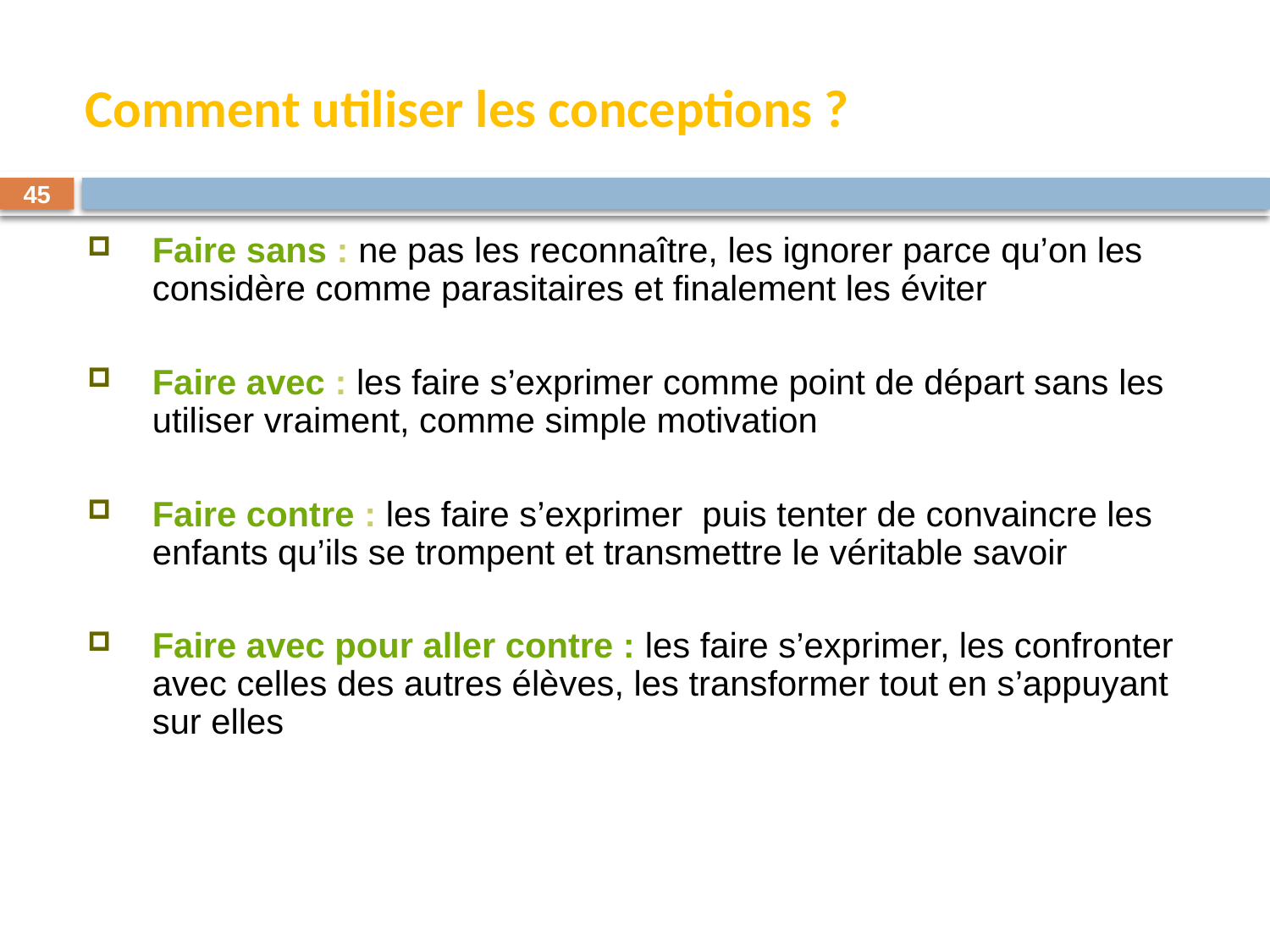

# Comment utiliser les conceptions ?
45
Faire sans : ne pas les reconnaître, les ignorer parce qu’on les considère comme parasitaires et finalement les éviter

Faire avec : les faire s’exprimer comme point de départ sans les utiliser vraiment, comme simple motivation

Faire contre : les faire s’exprimer  puis tenter de convaincre les enfants qu’ils se trompent et transmettre le véritable savoir

Faire avec pour aller contre : les faire s’exprimer, les confronter avec celles des autres élèves, les transformer tout en s’appuyant sur elles